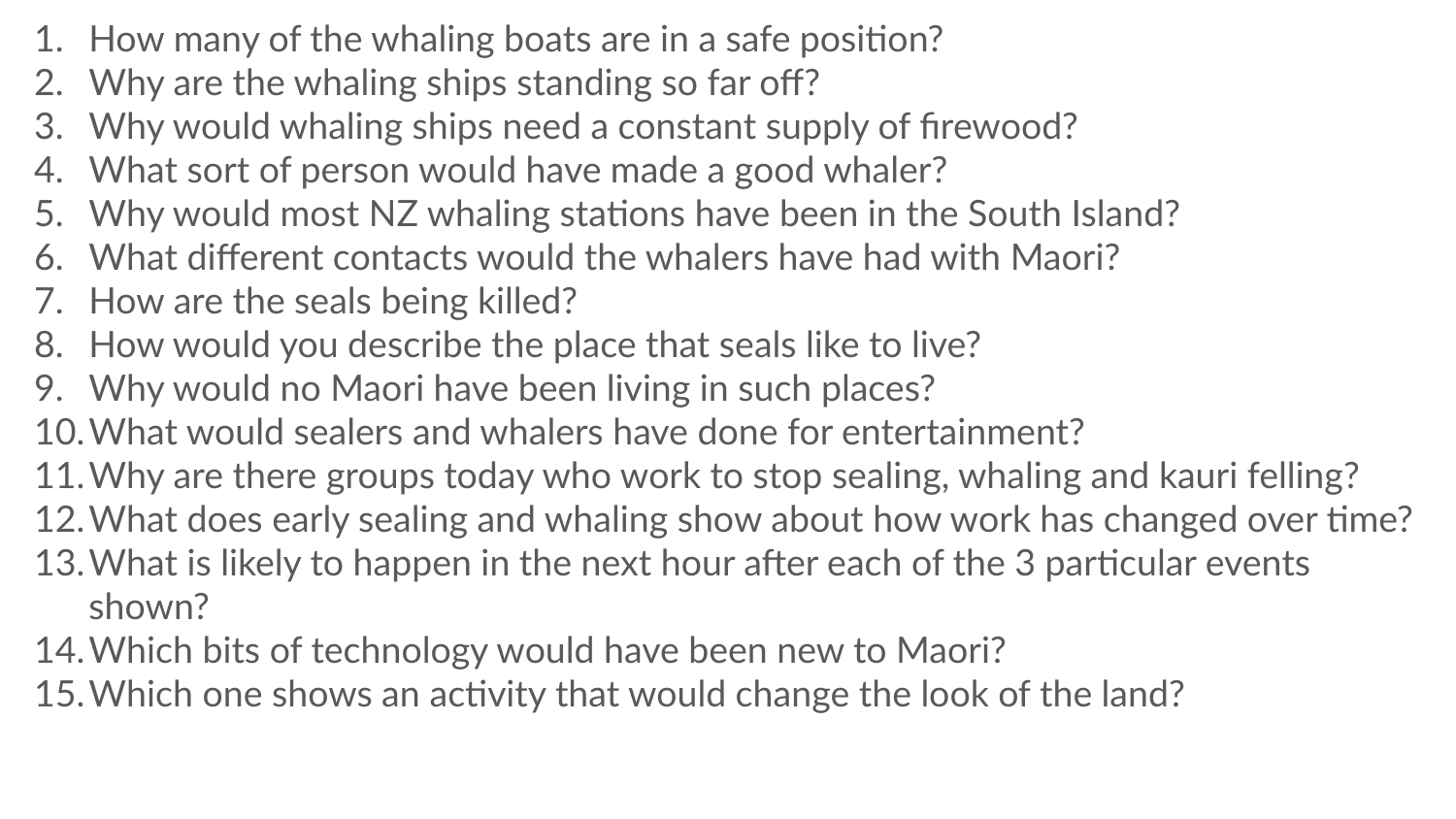

How many of the whaling boats are in a safe position?
Why are the whaling ships standing so far off?
Why would whaling ships need a constant supply of firewood?
What sort of person would have made a good whaler?
Why would most NZ whaling stations have been in the South Island?
What different contacts would the whalers have had with Maori?
How are the seals being killed?
How would you describe the place that seals like to live?
Why would no Maori have been living in such places?
What would sealers and whalers have done for entertainment?
Why are there groups today who work to stop sealing, whaling and kauri felling?
What does early sealing and whaling show about how work has changed over time?
What is likely to happen in the next hour after each of the 3 particular events shown?
Which bits of technology would have been new to Maori?
Which one shows an activity that would change the look of the land?